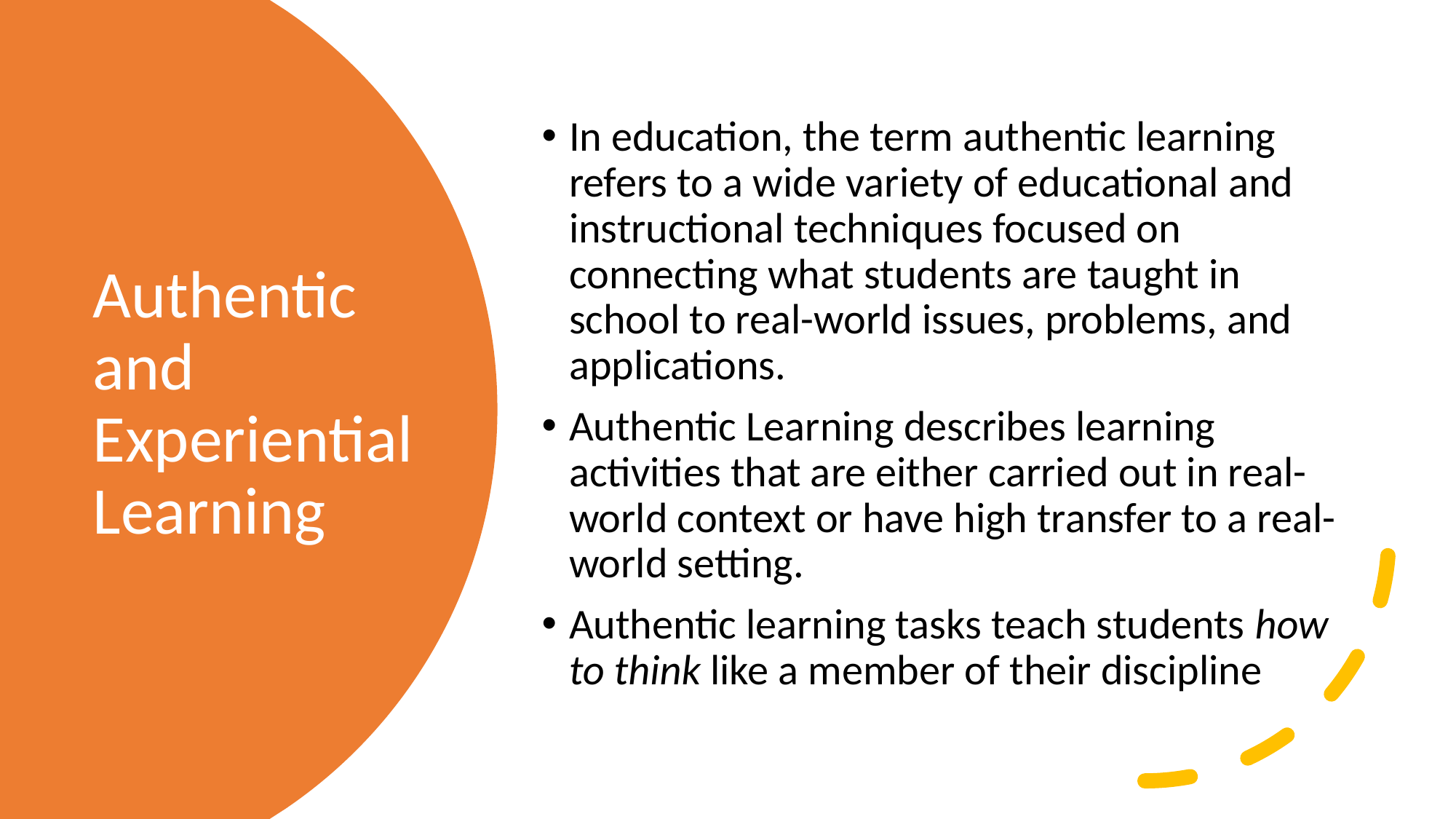

In education, the term authentic learning refers to a wide variety of educational and instructional techniques focused on connecting what students are taught in school to real-world issues, problems, and applications.
Authentic Learning describes learning activities that are either carried out in real-world context or have high transfer to a real-world setting.
Authentic learning tasks teach students how to think like a member of their discipline
# Authentic and Experiential Learning